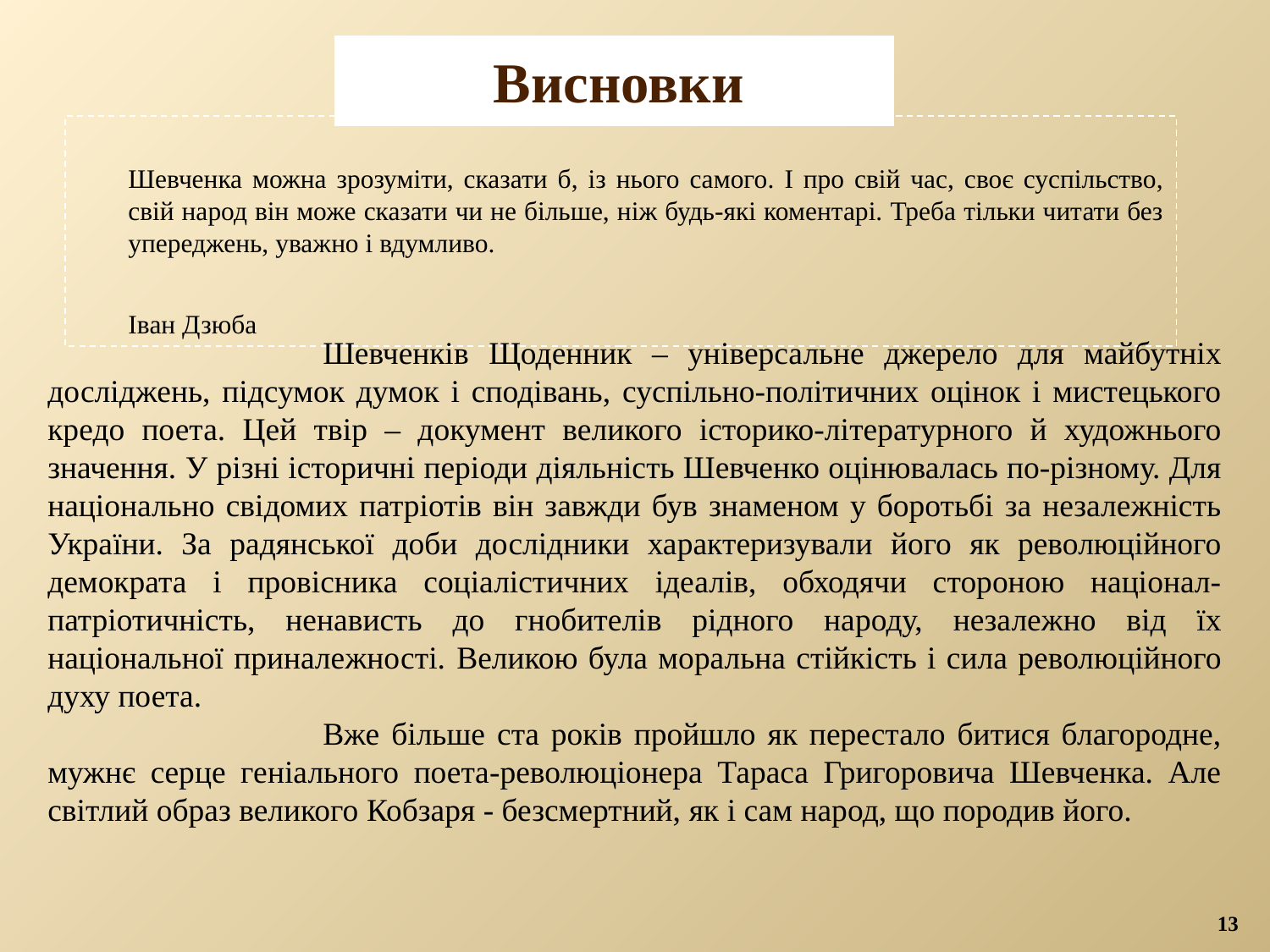

Висновки

		Шевченка можна зрозуміти, сказати б, із нього самого. І про свій час, своє суспільство, свій народ він може сказати чи не більше, ніж будь-які коментарі. Треба тільки читати без упереджень, уважно і вдумливо.

						Іван Дзюба

Шевченків Щоденник – універсальне джерело для майбутніх досліджень, підсумок думок і сподівань, суспільно-політичних оцінок і мистецького кредо поета. Цей твір – документ великого історико-літературного й художнього значення. У різні історичні періоди діяльність Шевченко оцінювалась по-різному. Для національно свідомих патріотів він завжди був знаменом у боротьбі за незалежність України. За радянської доби дослідники характеризували його як революційного демократа і провісника соціалістичних ідеалів, обходячи стороною націонал-патріотичність, ненависть до гнобителів рідного народу, незалежно від їх національної приналежності. Великою була моральна стійкість і сила революційного духу поета.
Вже більше ста років пройшло як перестало битися благородне, мужнє серце геніального поета-революціонера Тараса Григоровича Шевченка. Але світлий образ великого Кобзаря - безсмертний, як і сам народ, що породив його.
13